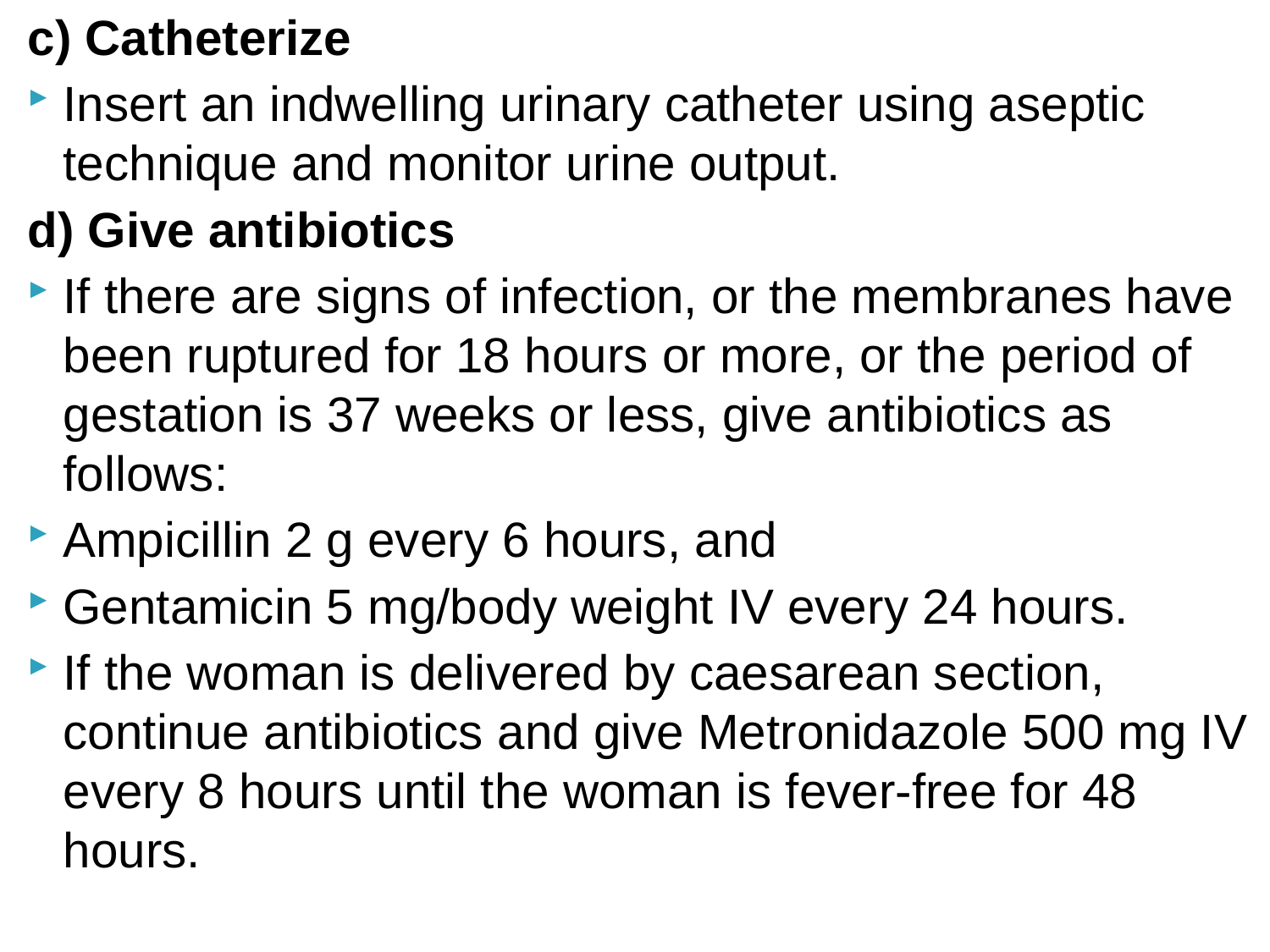

c) Catheterize
Insert an indwelling urinary catheter using aseptic technique and monitor urine output.
d) Give antibiotics
If there are signs of infection, or the membranes have been ruptured for 18 hours or more, or the period of gestation is 37 weeks or less, give antibiotics as follows:
Ampicillin 2 g every 6 hours, and
Gentamicin 5 mg/body weight IV every 24 hours.
If the woman is delivered by caesarean section, continue antibiotics and give Metronidazole 500 mg IV every 8 hours until the woman is fever-free for 48 hours.